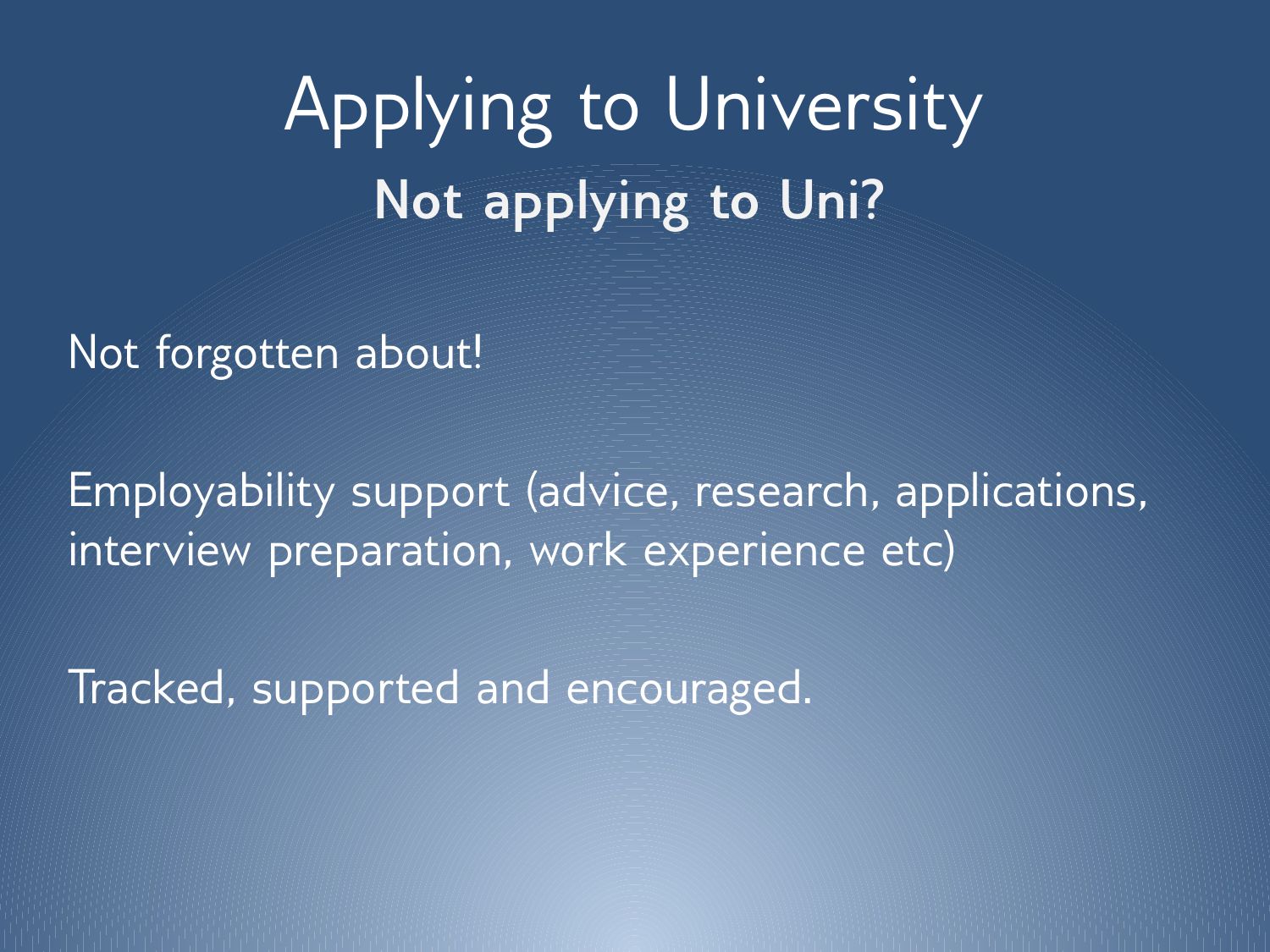

# Applying to University
Not applying to Uni?

Not forgotten about!

Employability support (advice, research, applications, interview preparation, work experience etc)

Tracked, supported and encouraged.